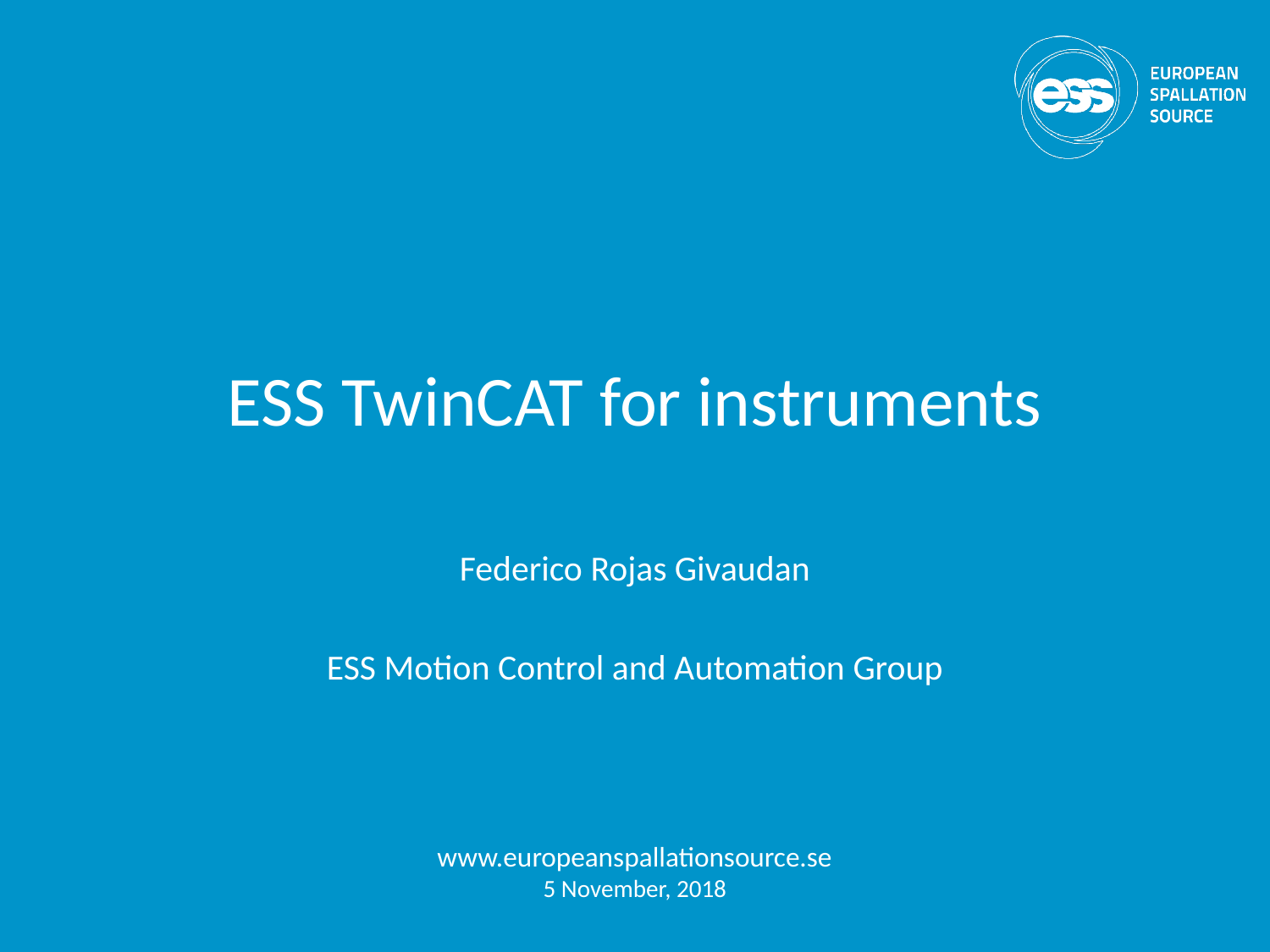

# ESS TwinCAT for instruments
Federico Rojas Givaudan

ESS Motion Control and Automation Group
www.europeanspallationsource.se
5 November, 2018